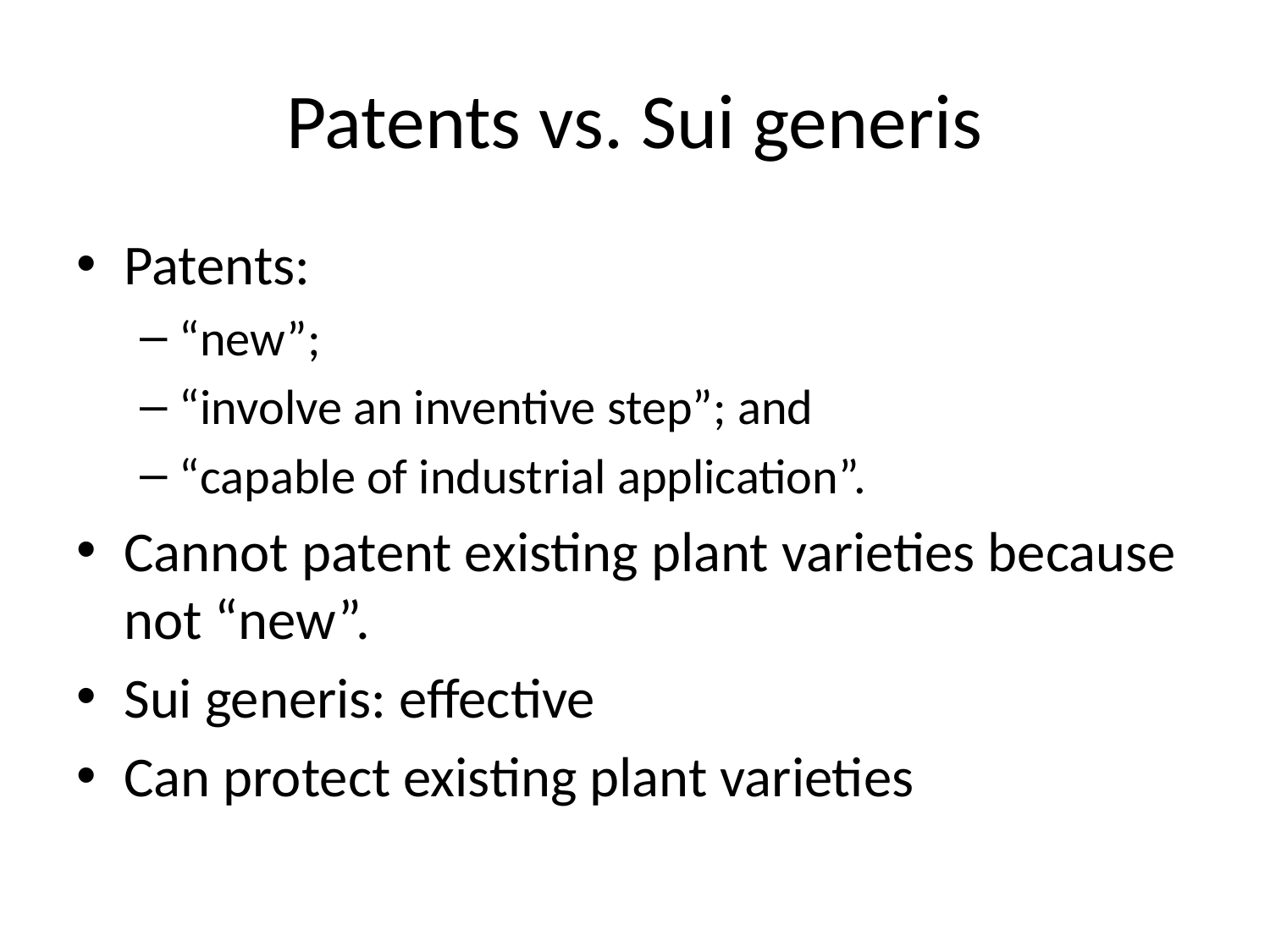

# Patents vs. Sui generis
Patents:
“new”;
“involve an inventive step”; and
“capable of industrial application”.
Cannot patent existing plant varieties because not “new”.
Sui generis: effective
Can protect existing plant varieties